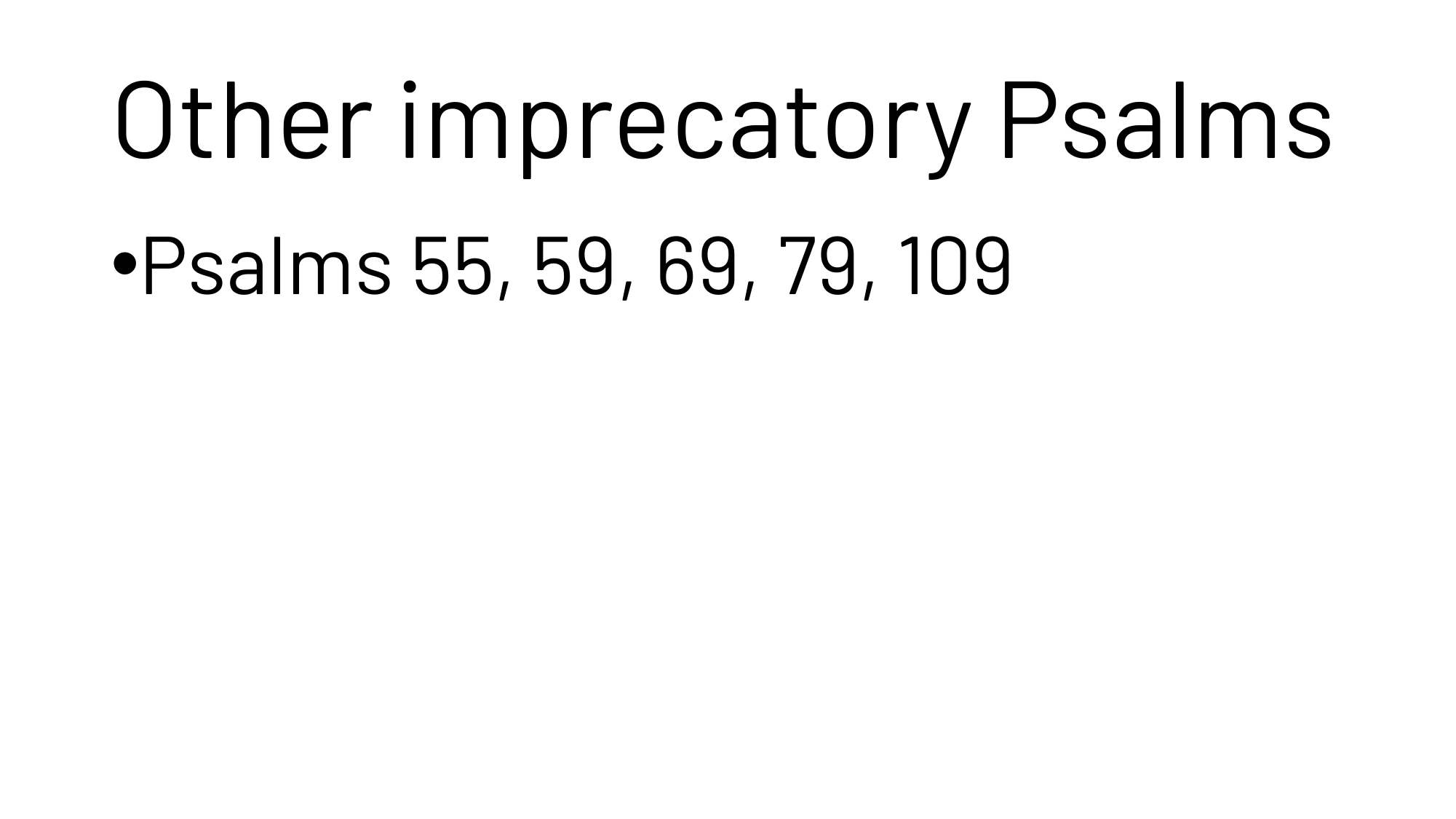

# Other imprecatory Psalms
Psalms 55, 59, 69, 79, 109